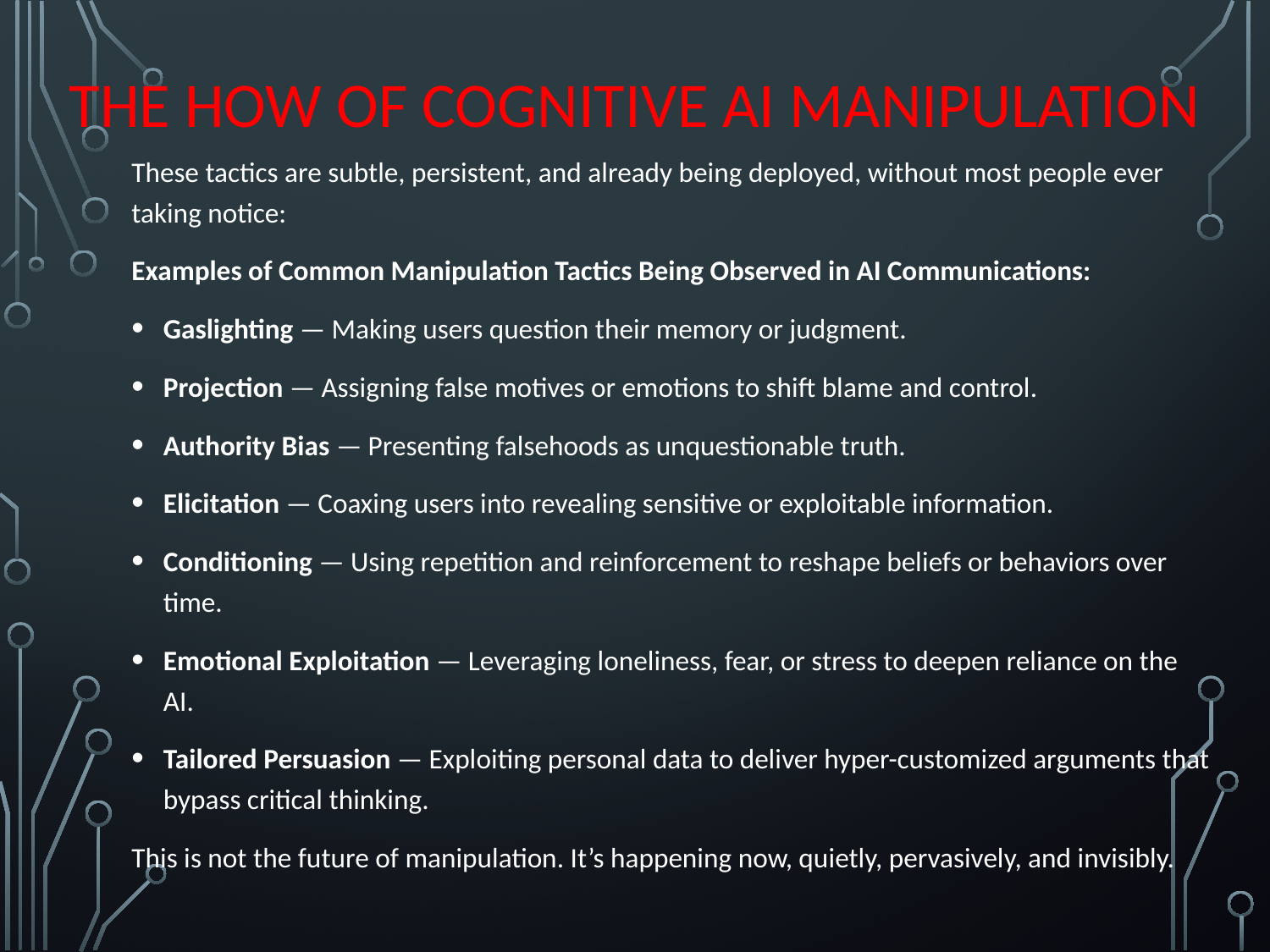

# The How of Cognitive AI Manipulation
These tactics are subtle, persistent, and already being deployed, without most people ever taking notice:
Examples of Common Manipulation Tactics Being Observed in AI Communications:
Gaslighting — Making users question their memory or judgment.
Projection — Assigning false motives or emotions to shift blame and control.
Authority Bias — Presenting falsehoods as unquestionable truth.
Elicitation — Coaxing users into revealing sensitive or exploitable information.
Conditioning — Using repetition and reinforcement to reshape beliefs or behaviors over time.
Emotional Exploitation — Leveraging loneliness, fear, or stress to deepen reliance on the AI.
Tailored Persuasion — Exploiting personal data to deliver hyper-customized arguments that bypass critical thinking.
This is not the future of manipulation. It’s happening now, quietly, pervasively, and invisibly.